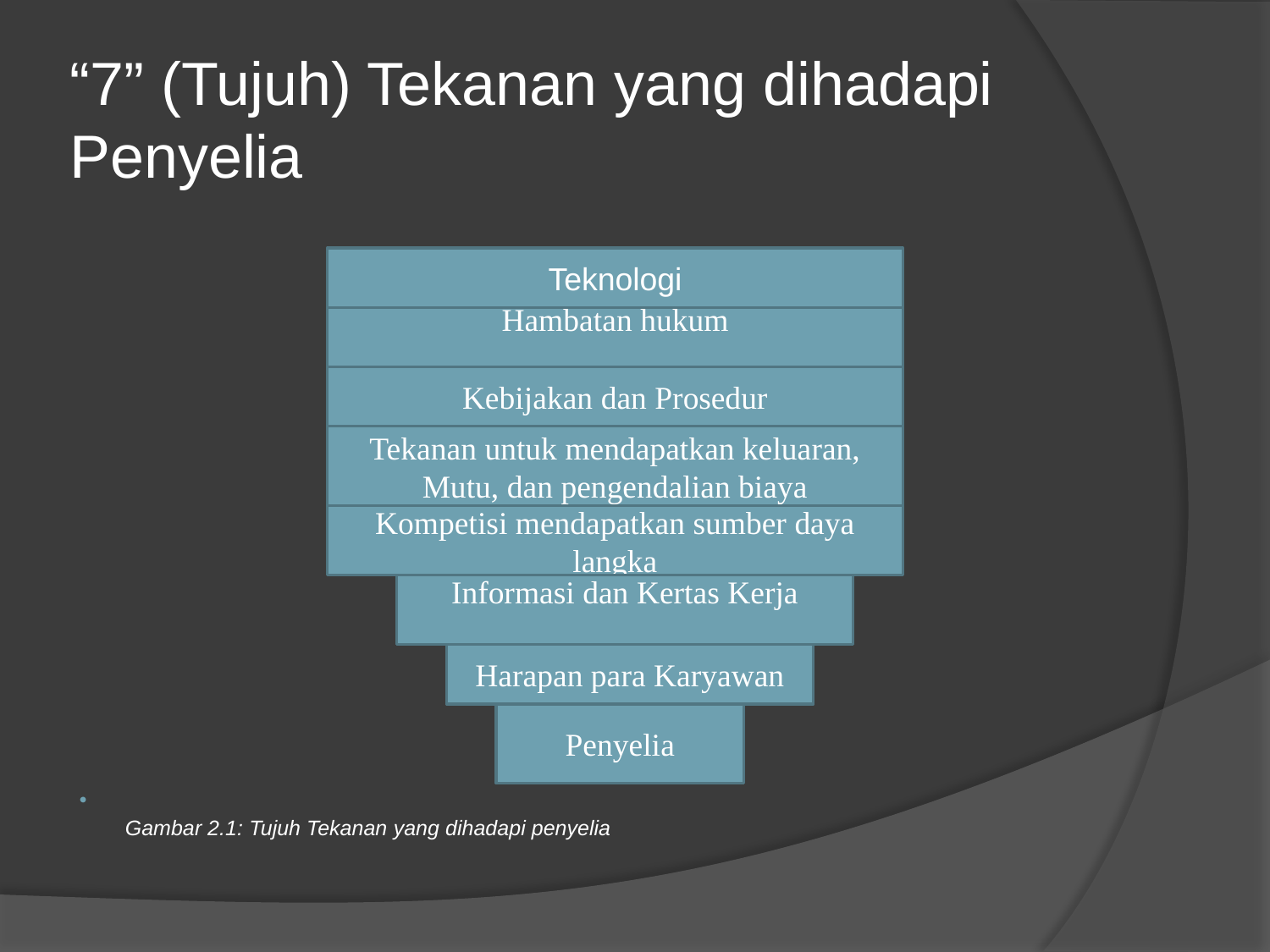

# “7” (Tujuh) Tekanan yang dihadapi Penyelia

Gambar 2.1: Tujuh Tekanan yang dihadapi penyelia

Teknologi

Hambatan hukum

Kebijakan dan Prosedur
Tekanan untuk mendapatkan keluaran, Mutu, dan pengendalian biaya
Kompetisi mendapatkan sumber daya langka
Informasi dan Kertas Kerja

Harapan para Karyawan

Penyelia